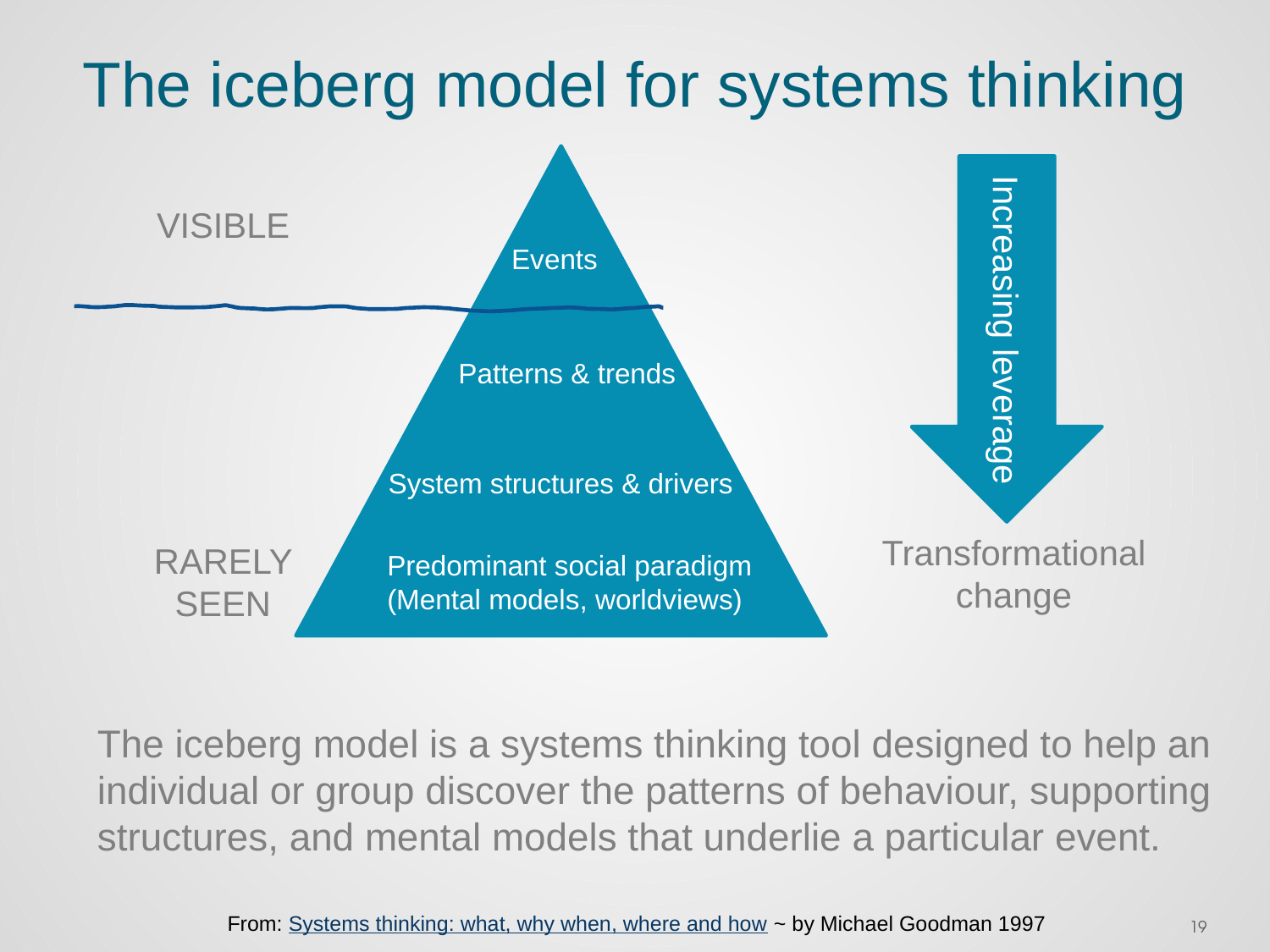

# The iceberg model for systems thinking

VISIBLE
Events

Increasing leverage
Patterns & trends
System structures & drivers
Transformational change
RARELY SEEN
Predominant social paradigm
(Mental models, worldviews)
The iceberg model is a systems thinking tool designed to help an individual or group discover the patterns of behaviour, supporting structures, and mental models that underlie a particular event.
19
From: Systems thinking: what, why when, where and how ~ by Michael Goodman 1997